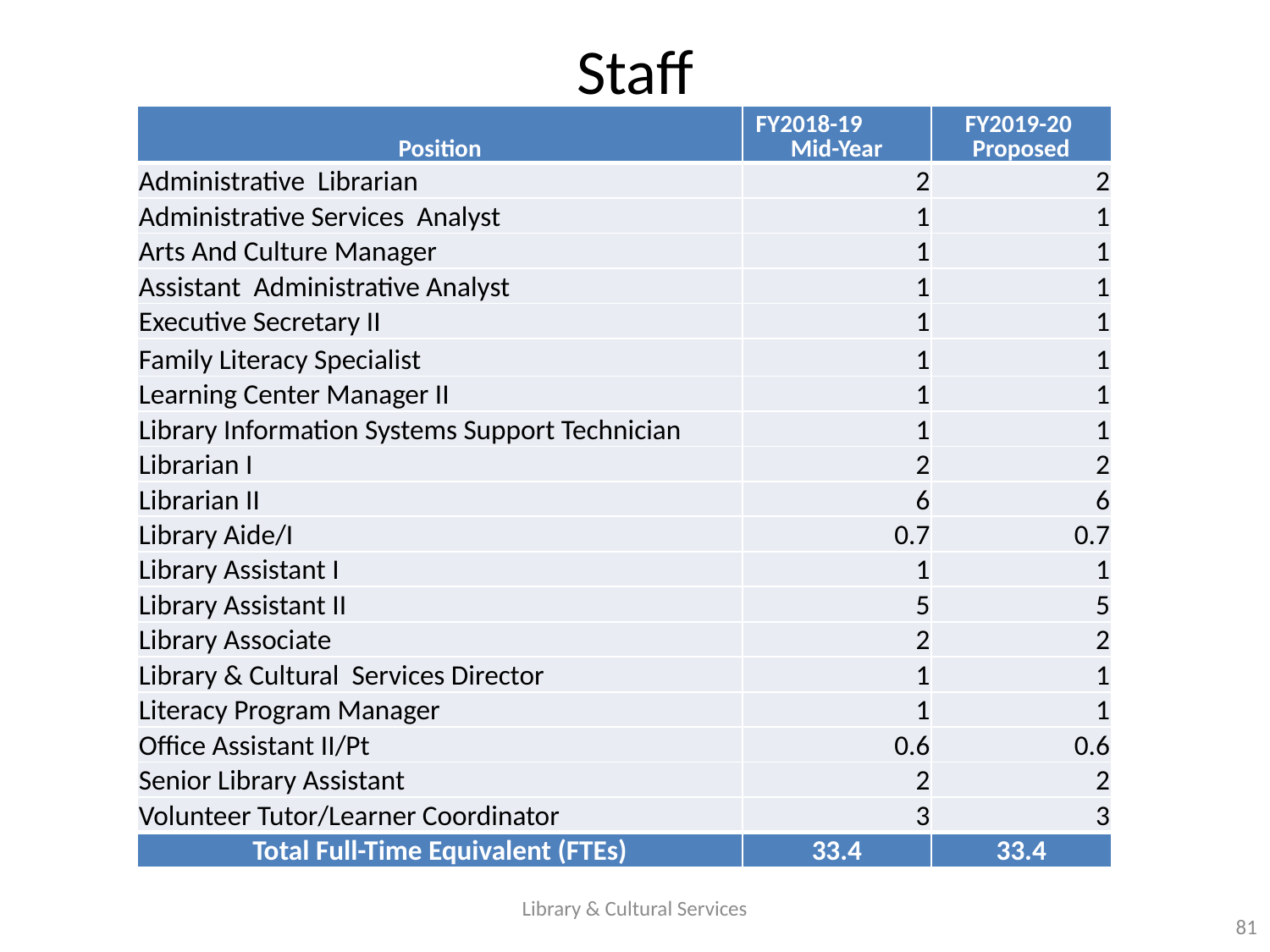

# Staff
| Position | FY2018-19 Mid-Year | FY2019-20 Proposed |
| --- | --- | --- |
| Administrative Librarian | 2 | 2 |
| Administrative Services Analyst | 1 | 1 |
| Arts And Culture Manager | 1 | 1 |
| Assistant Administrative Analyst | 1 | 1 |
| Executive Secretary II | 1 | 1 |
| Family Literacy Specialist | 1 | 1 |
| Learning Center Manager II | 1 | 1 |
| Library Information Systems Support Technician | 1 | 1 |
| Librarian I | 2 | 2 |
| Librarian II | 6 | 6 |
| Library Aide/I | 0.7 | 0.7 |
| Library Assistant I | 1 | 1 |
| Library Assistant II | 5 | 5 |
| Library Associate | 2 | 2 |
| Library & Cultural Services Director | 1 | 1 |
| Literacy Program Manager | 1 | 1 |
| Office Assistant II/Pt | 0.6 | 0.6 |
| Senior Library Assistant | 2 | 2 |
| Volunteer Tutor/Learner Coordinator | 3 | 3 |
| Total Full-Time Equivalent (FTEs) | 33.4 | 33.4 |
Library & Cultural Services
81